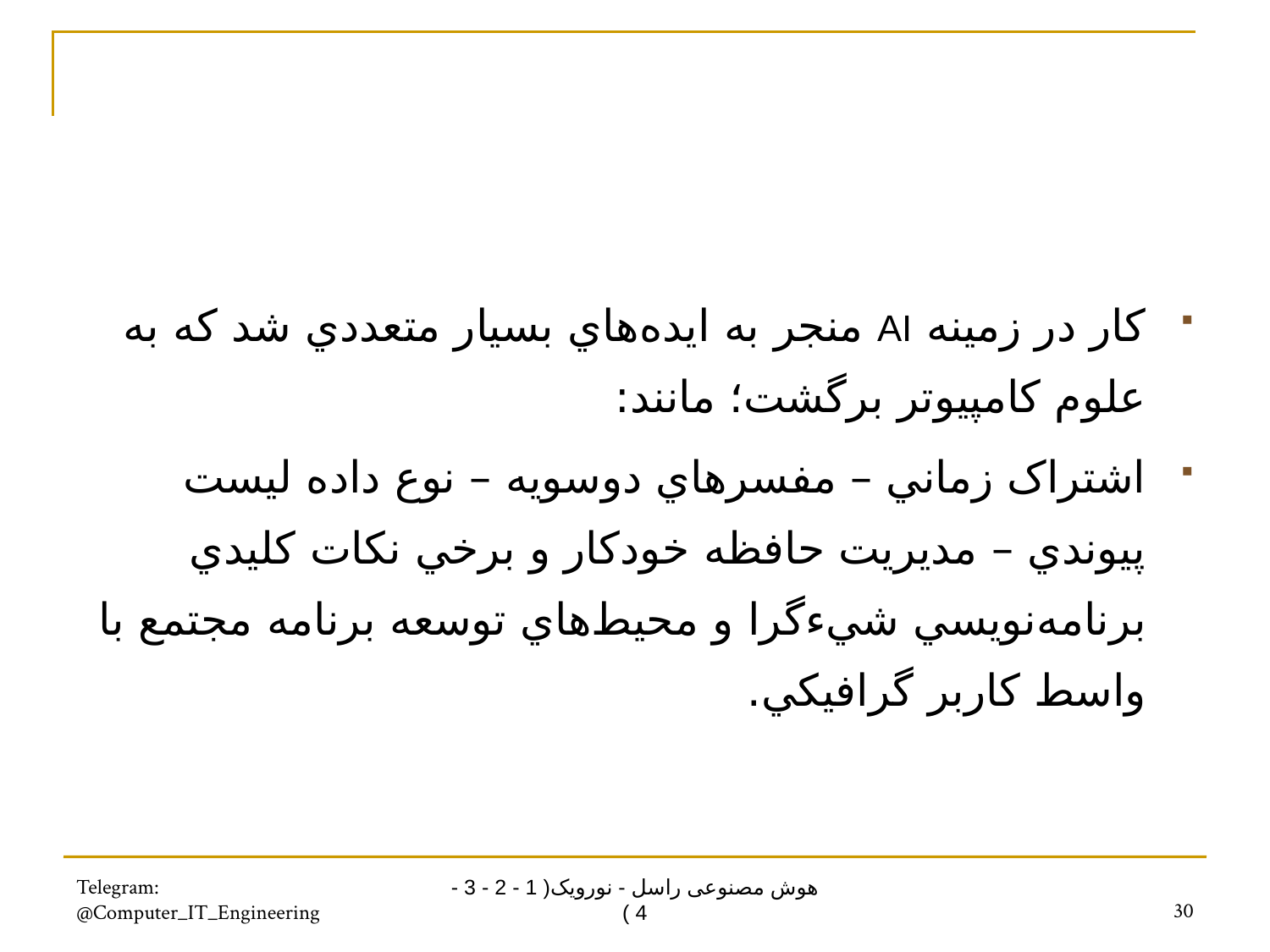

کار در زمينه AI منجر به ايده‌هاي بسيار متعددي شد که به علوم کامپيوتر برگشت؛ مانند:
اشتراک زماني – مفسرهاي دوسويه – نوع داده ليست پيوندي – مديريت حافظه خودکار و برخي نکات کليدي برنامه‌نويسي شيءگرا و محيط‌هاي توسعه برنامه مجتمع با واسط کاربر گرافيکي.
Telegram: @Computer_IT_Engineering
30
هوش مصنوعی راسل - نورویک( 1 - 2 - 3 - 4 )